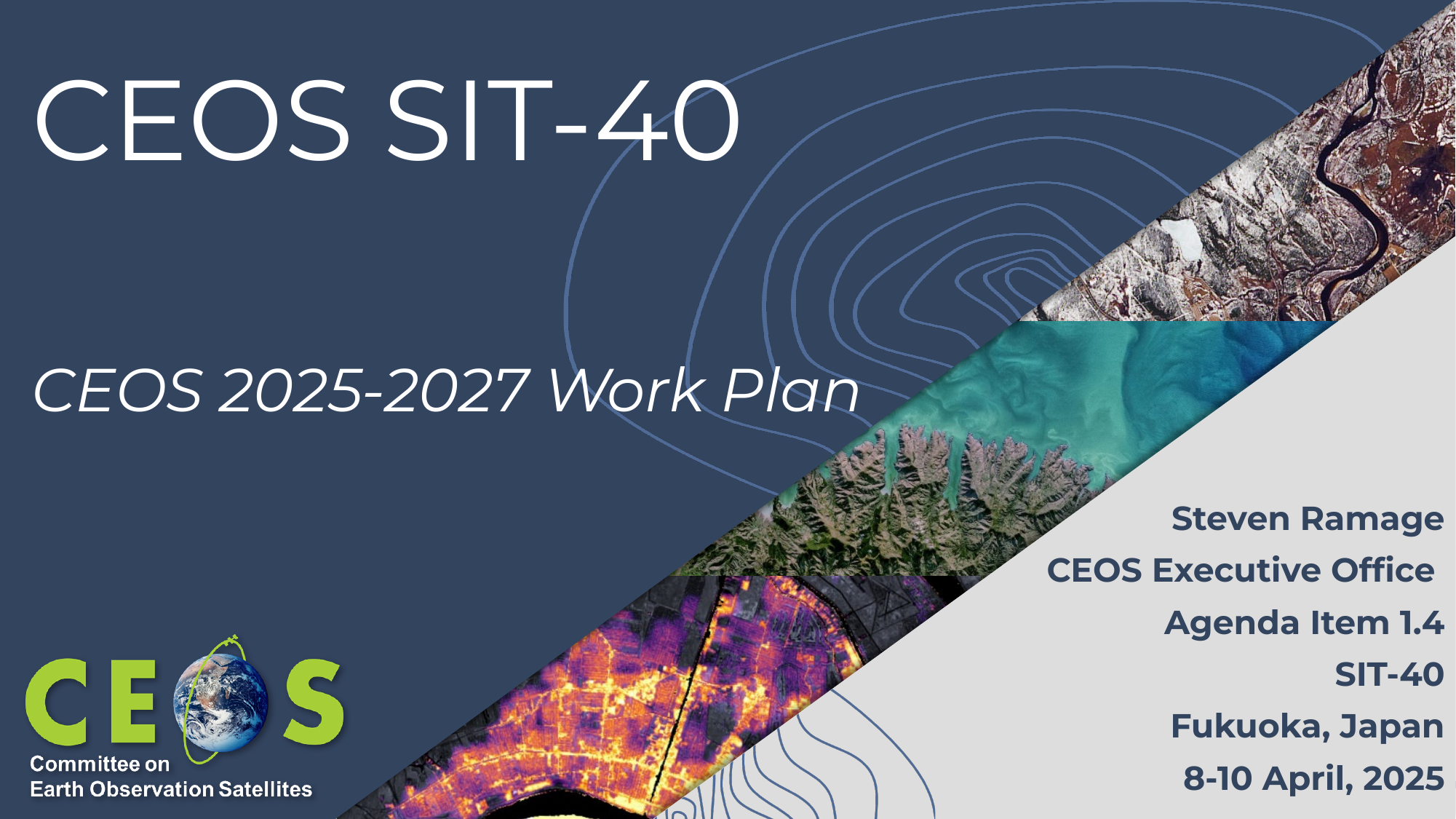

# CEOS SIT-40 CEOS 2025-2027 Work Plan

Steven Ramage
 CEOS Executive Office
Agenda Item 1.4
SIT-40
Fukuoka, Japan
8-10 April, 2025